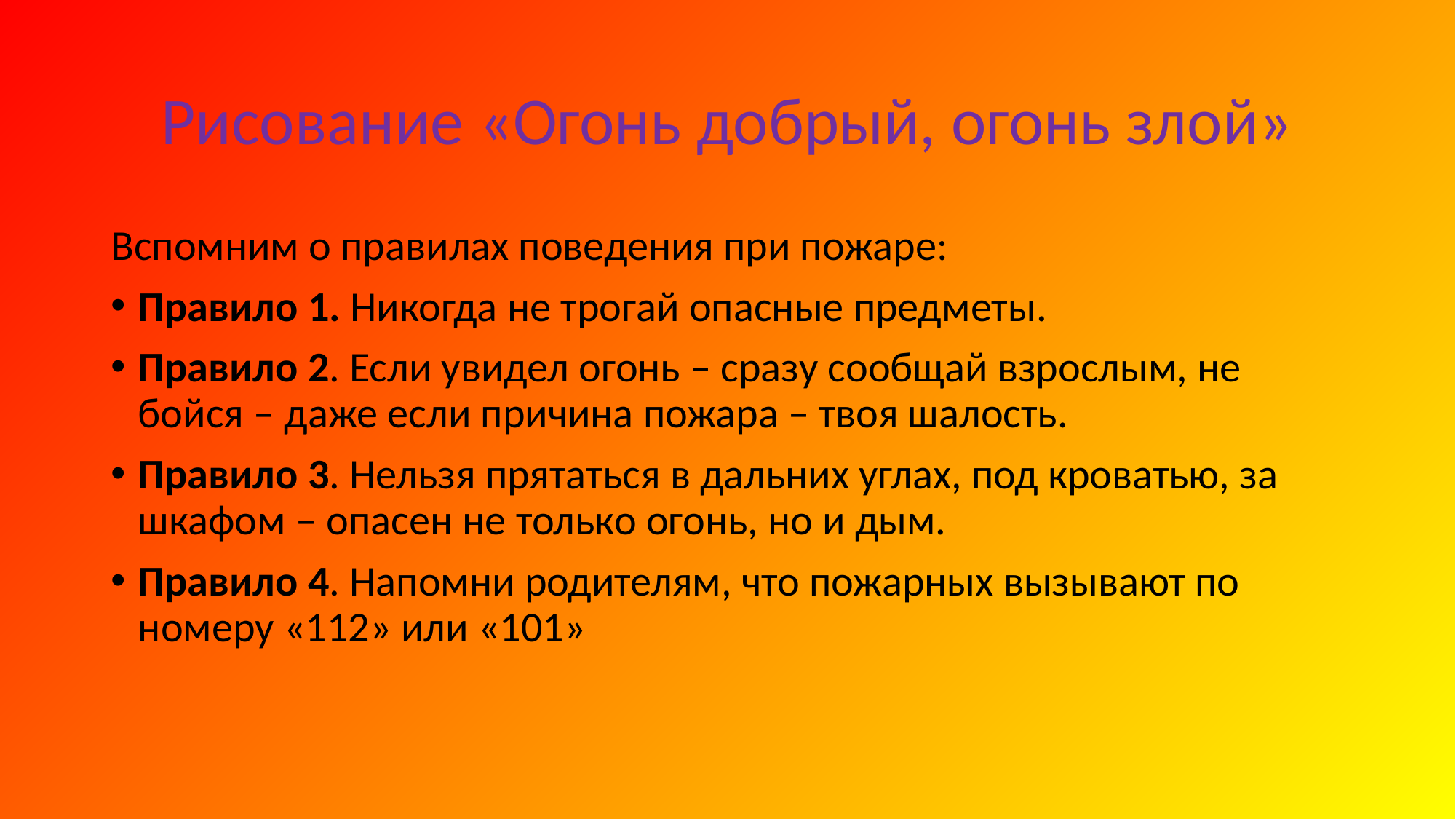

# Рисование «Огонь добрый, огонь злой»
Вспомним о правилах поведения при пожаре:
Правило 1. Никогда не трогай опасные предметы.
Правило 2. Если увидел огонь – сразу сообщай взрослым, не бойся – даже если причина пожара – твоя шалость.
Правило 3. Нельзя прятаться в дальних углах, под кроватью, за шкафом – опасен не только огонь, но и дым.
Правило 4. Напомни родителям, что пожарных вызывают по номеру «112» или «101»